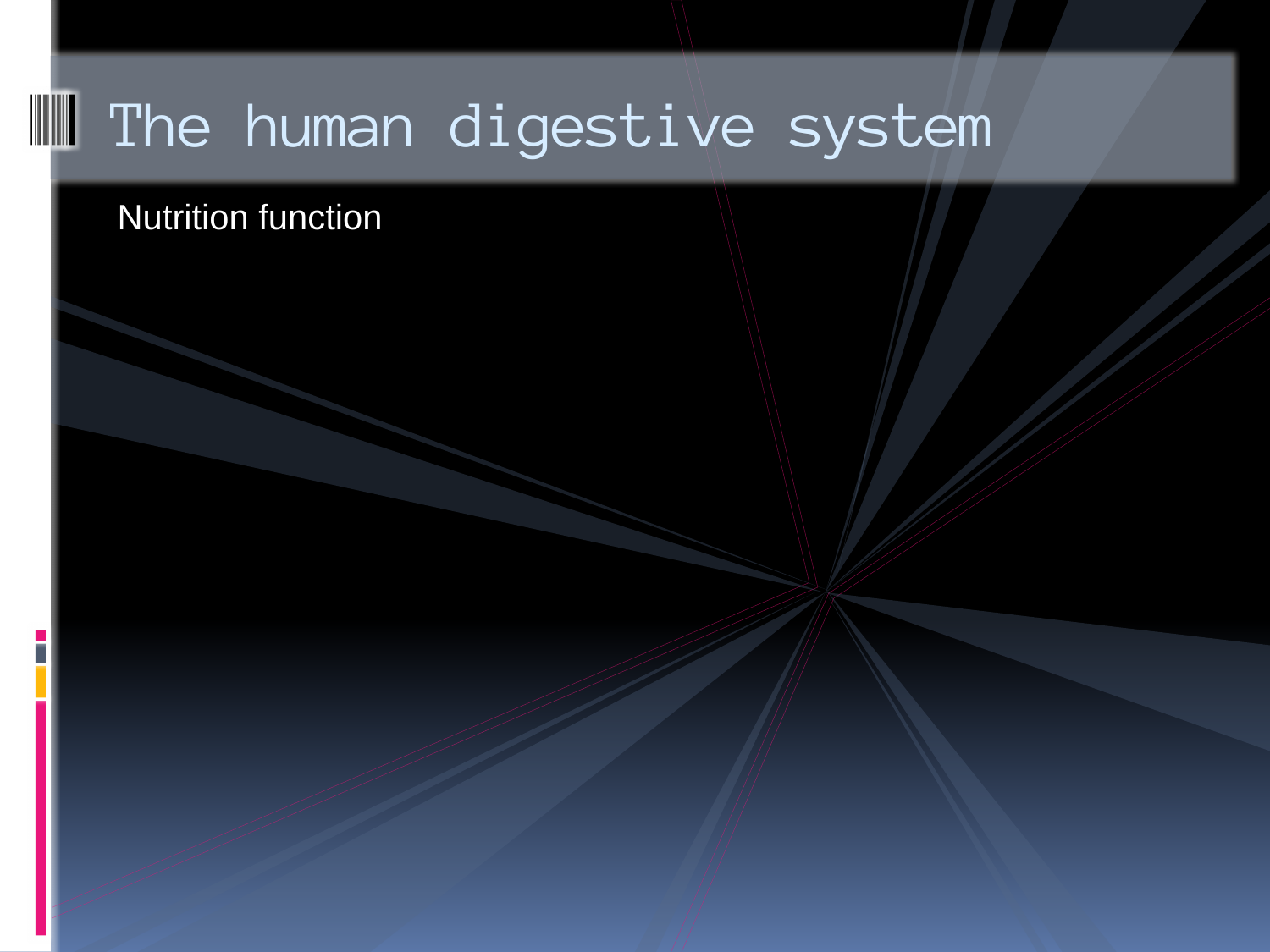

# The human digestive system
Nutrition function